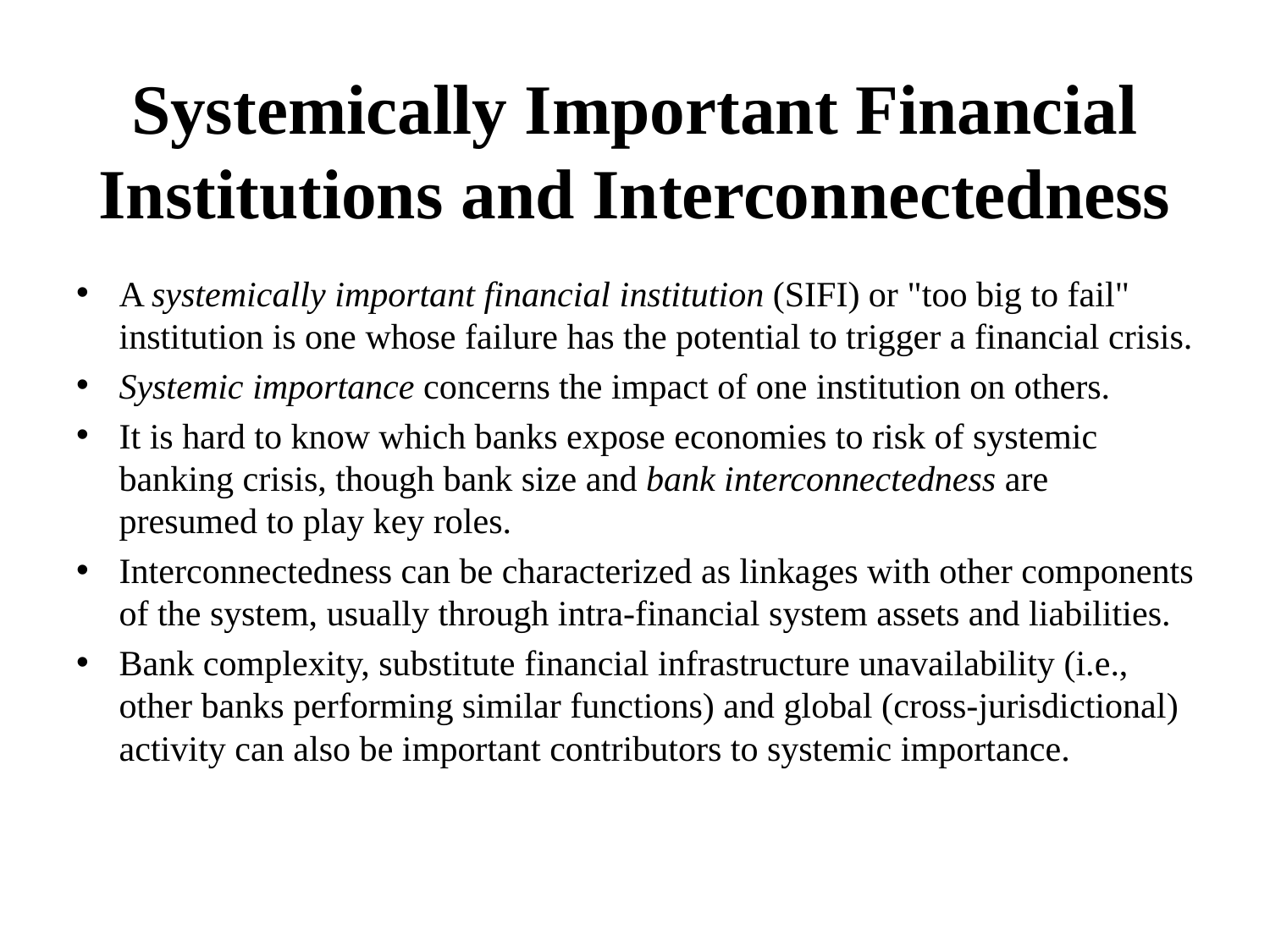

# Systemically Important Financial Institutions and Interconnectedness
A systemically important financial institution (SIFI) or "too big to fail" institution is one whose failure has the potential to trigger a financial crisis.
Systemic importance concerns the impact of one institution on others.
It is hard to know which banks expose economies to risk of systemic banking crisis, though bank size and bank interconnectedness are presumed to play key roles.
Interconnectedness can be characterized as linkages with other components of the system, usually through intra-financial system assets and liabilities.
Bank complexity, substitute financial infrastructure unavailability (i.e., other banks performing similar functions) and global (cross-jurisdictional) activity can also be important contributors to systemic importance.